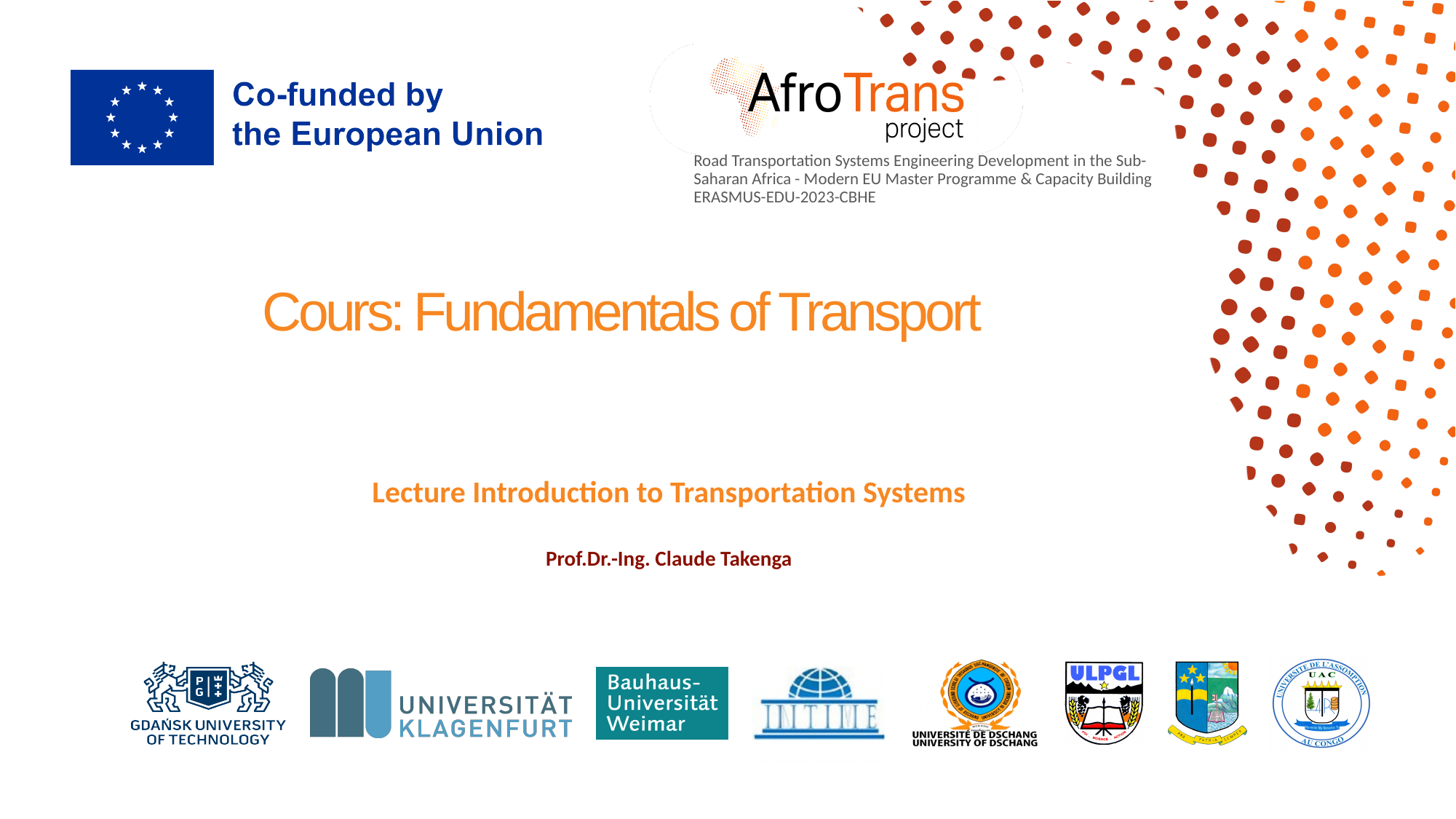

# Cours: Fundamentals of Transport
Lecture Introduction to Transportation Systems

Prof.Dr.-Ing. Claude Takenga